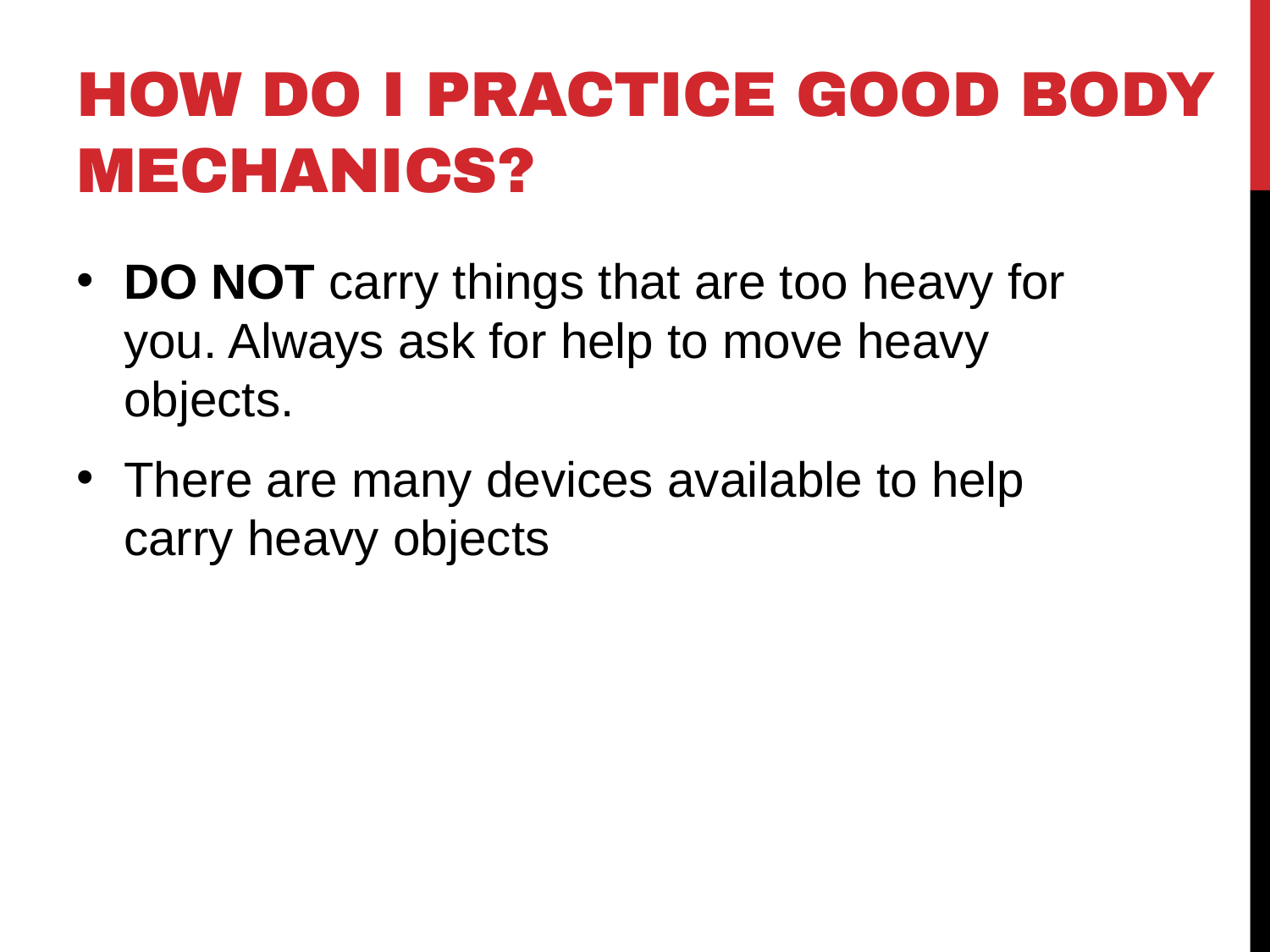

# How do I practice good body mechanics?
DO NOT carry things that are too heavy for you. Always ask for help to move heavy objects.
There are many devices available to help carry heavy objects